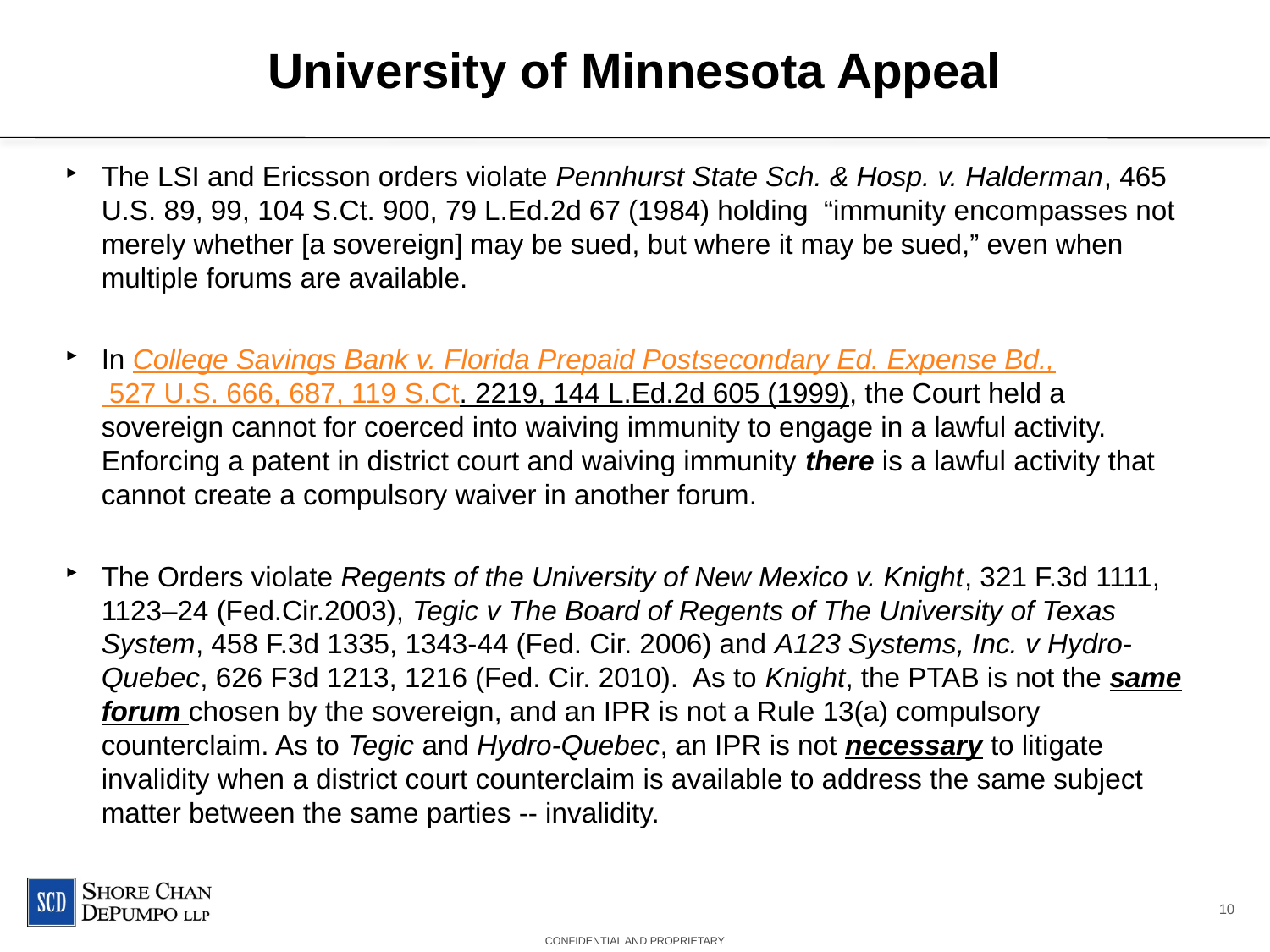

# University of Minnesota Appeal
The LSI and Ericsson orders violate Pennhurst State Sch. & Hosp. v. Halderman, 465 U.S. 89, 99, 104 S.Ct. 900, 79 L.Ed.2d 67 (1984) holding  “immunity encompasses not merely whether [a sovereign] may be sued, but where it may be sued,” even when multiple forums are available.

In College Savings Bank v. Florida Prepaid Postsecondary Ed. Expense Bd., 527 U.S. 666, 687, 119 S.Ct. 2219, 144 L.Ed.2d 605 (1999), the Court held a sovereign cannot for coerced into waiving immunity to engage in a lawful activity.  Enforcing a patent in district court and waiving immunity there is a lawful activity that cannot create a compulsory waiver in another forum.

The Orders violate Regents of the University of New Mexico v. Knight, 321 F.3d 1111, 1123–24 (Fed.Cir.2003), Tegic v The Board of Regents of The University of Texas System, 458 F.3d 1335, 1343-44 (Fed. Cir. 2006) and A123 Systems, Inc. v Hydro-Quebec, 626 F3d 1213, 1216 (Fed. Cir. 2010).  As to Knight, the PTAB is not the same forum chosen by the sovereign, and an IPR is not a Rule 13(a) compulsory counterclaim. As to Tegic and Hydro-Quebec, an IPR is not necessary to litigate invalidity when a district court counterclaim is available to address the same subject matter between the same parties -- invalidity.

10